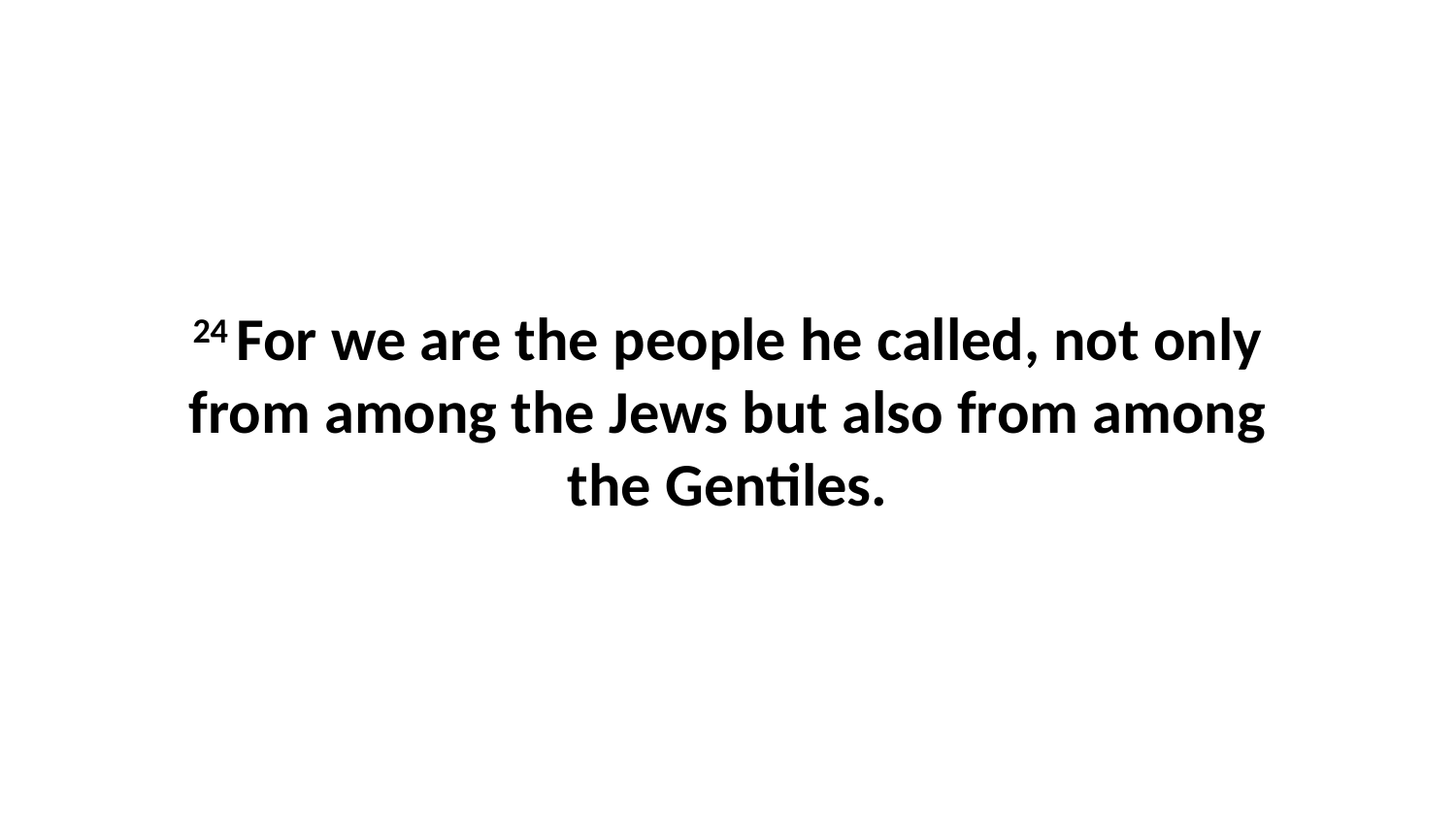

24 For we are the people he called, not only from among the Jews but also from among the Gentiles.